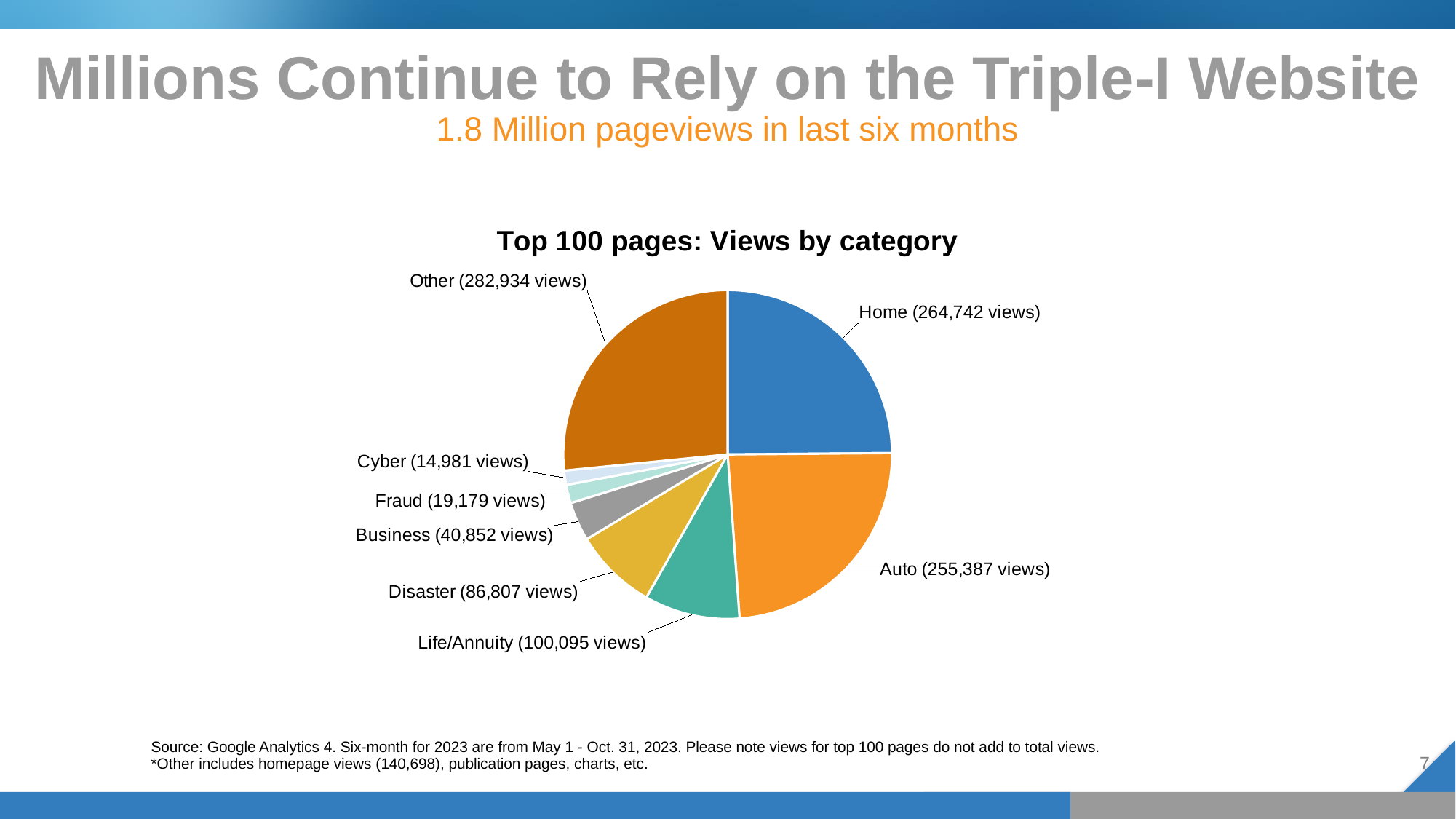

# Millions Continue to Rely on the Triple-I Website 1.8 Million pageviews in last six months

### Chart:

| Category | Top 100 pages: Views by category |
|---|---|
| Home | 264742.0 |
| Auto | 255387.0 |
| Life/annuity | 100095.0 |
| Disaster | 86807.0 |
| Business | 40852.0 |
| Fraud | 19179.0 |
| Cyber | 14981.0 |
| Other* | 282934.0 |
Source: Google Analytics 4. Six-month for 2023 are from May 1 - Oct. 31, 2023. Please note views for top 100 pages do not add to total views.
*Other includes homepage views (140,698), publication pages, charts, etc.